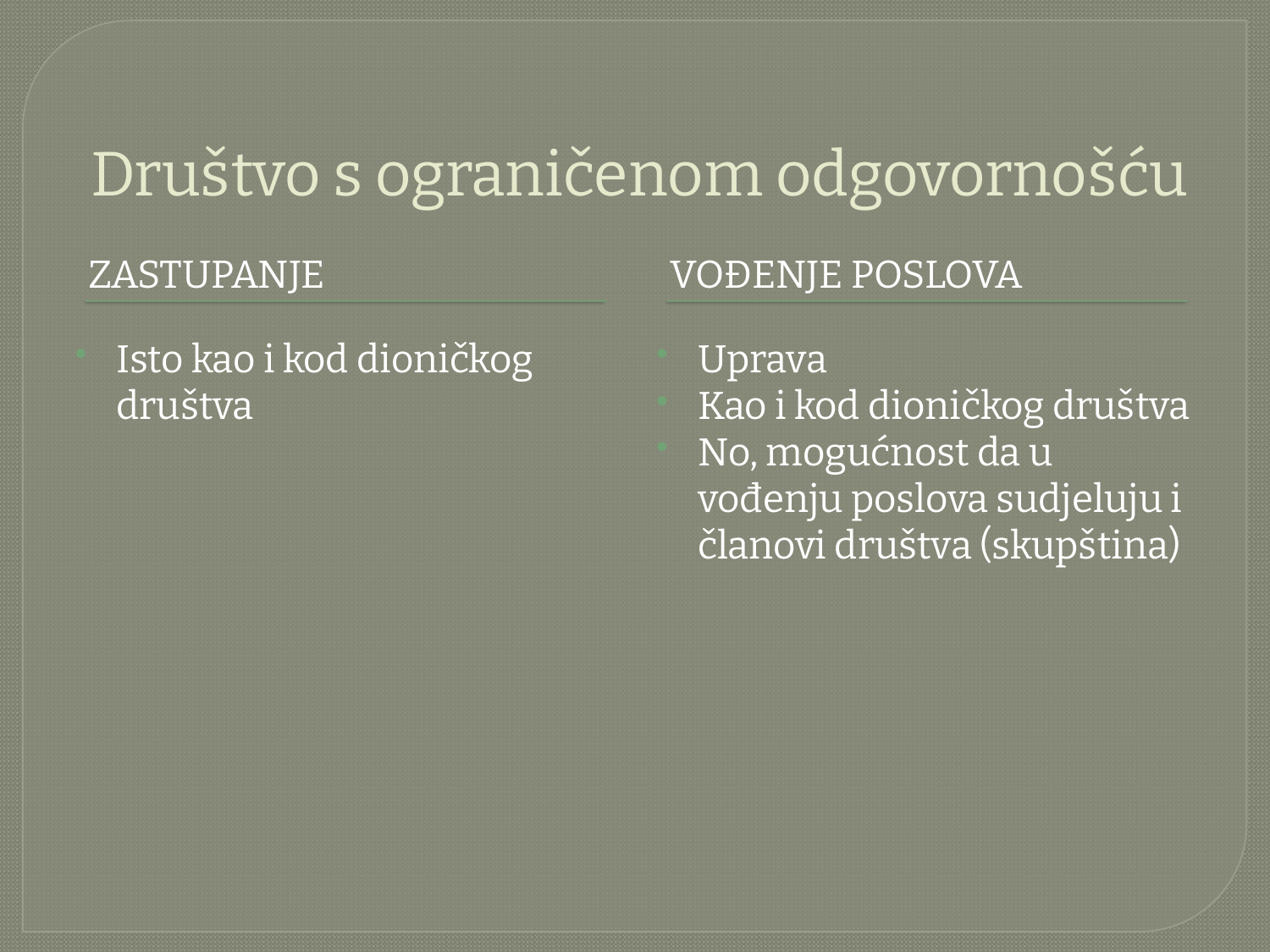

# Društvo s ograničenom odgovornošću
zastupanje
Vođenje poslova
Isto kao i kod dioničkog društva
Uprava
Kao i kod dioničkog društva
No, mogućnost da u vođenju poslova sudjeluju i članovi društva (skupština)